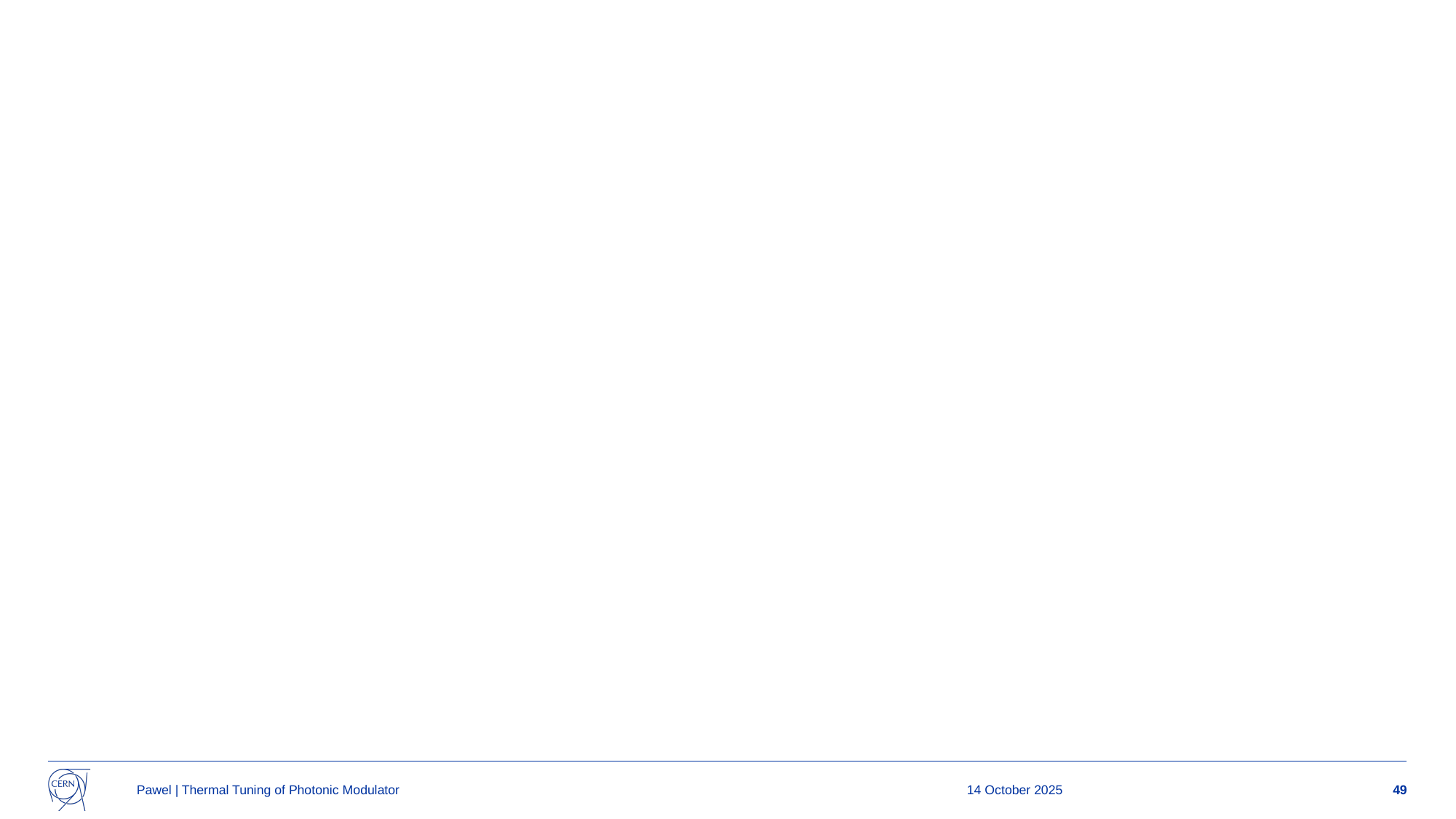

#
Pawel | Thermal Tuning of Photonic Modulator
14 October 2025
49